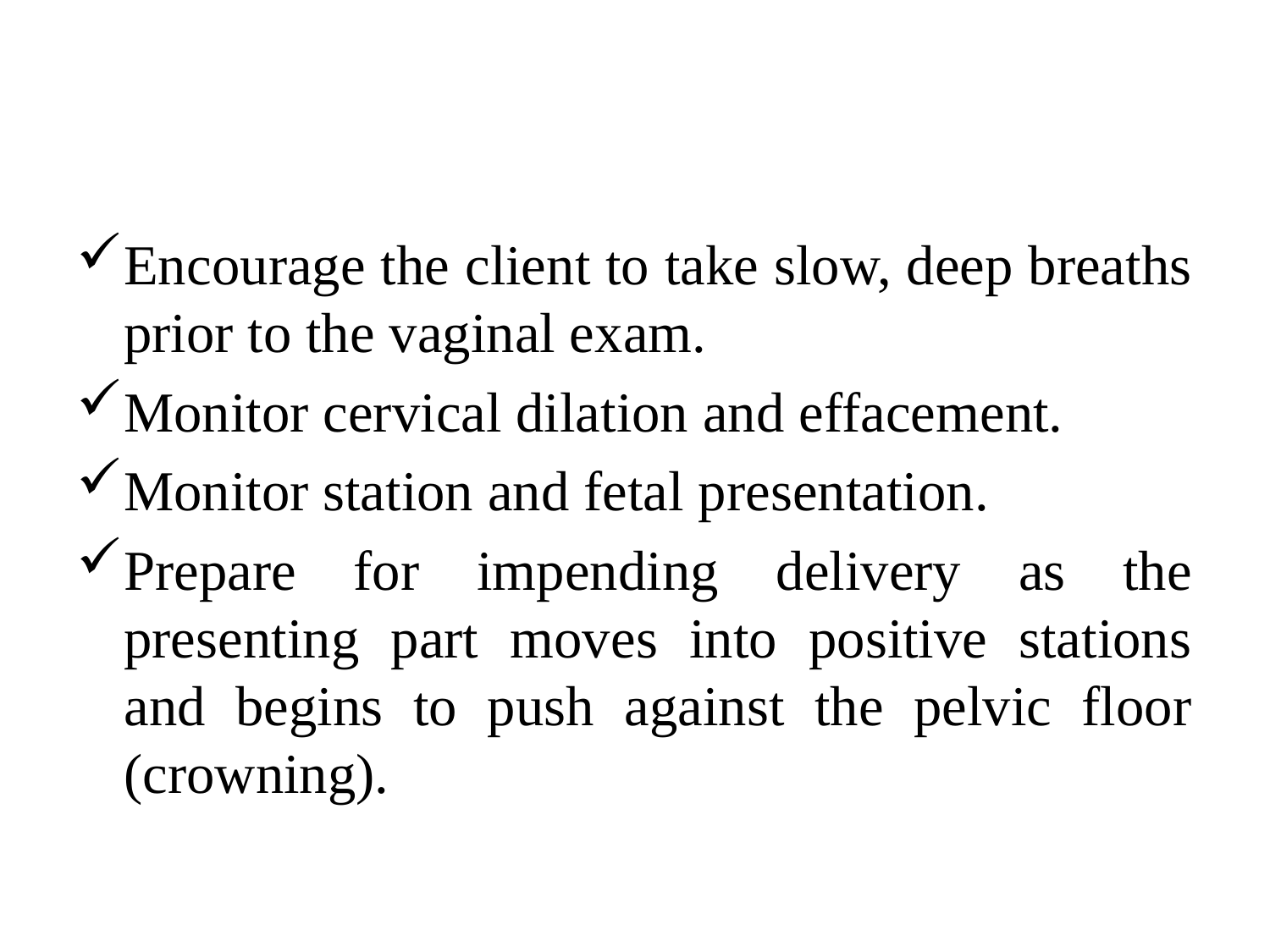

Encourage the client to take slow, deep breaths prior to the vaginal exam.
Monitor cervical dilation and effacement.
Monitor station and fetal presentation.
Prepare for impending delivery as the presenting part moves into positive stations and begins to push against the pelvic floor (crowning).